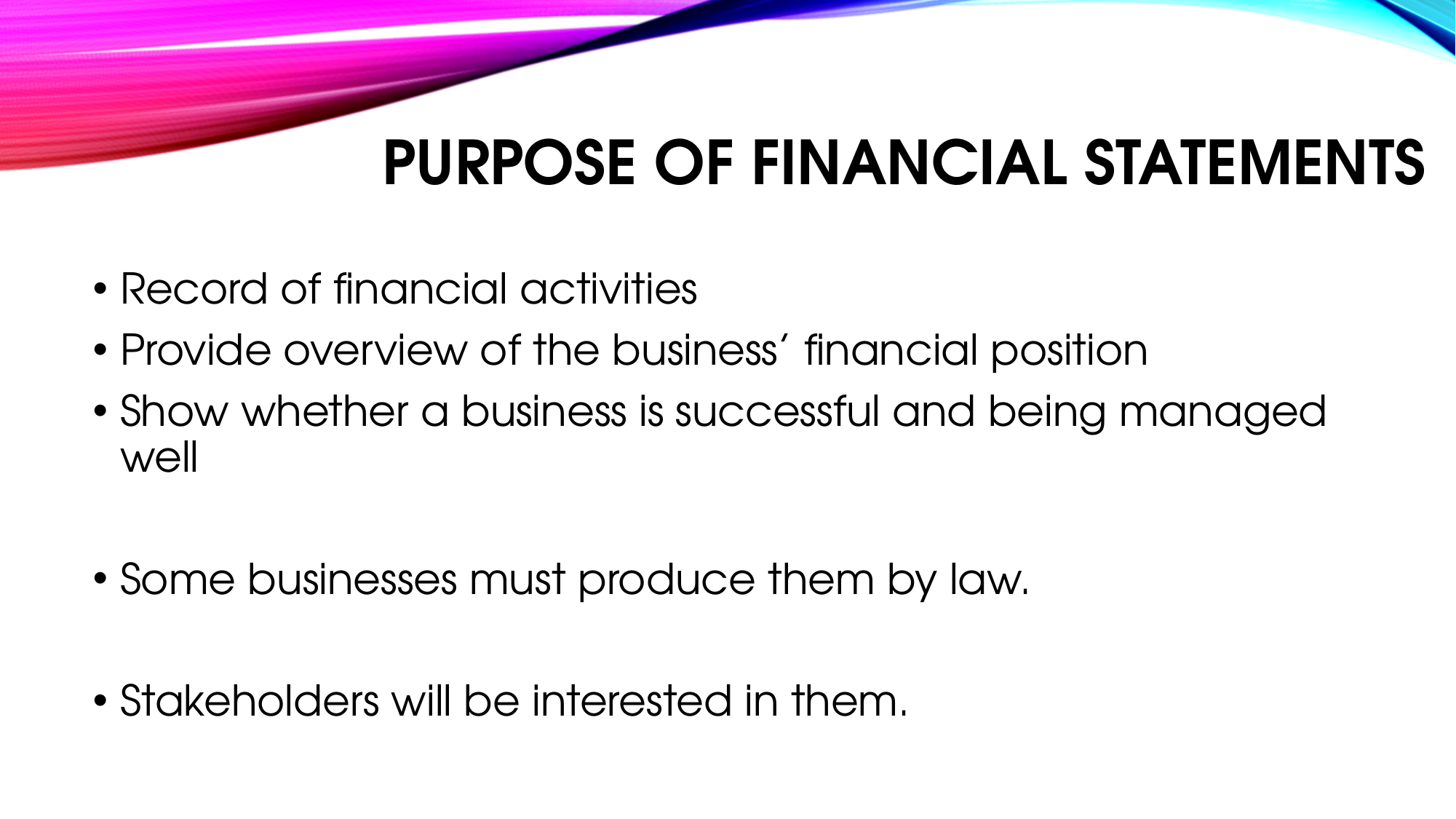

# Purpose of financial statements
Record of financial activities
Provide overview of the business’ financial position
Show whether a business is successful and being managed well

Some businesses must produce them by law.

Stakeholders will be interested in them.